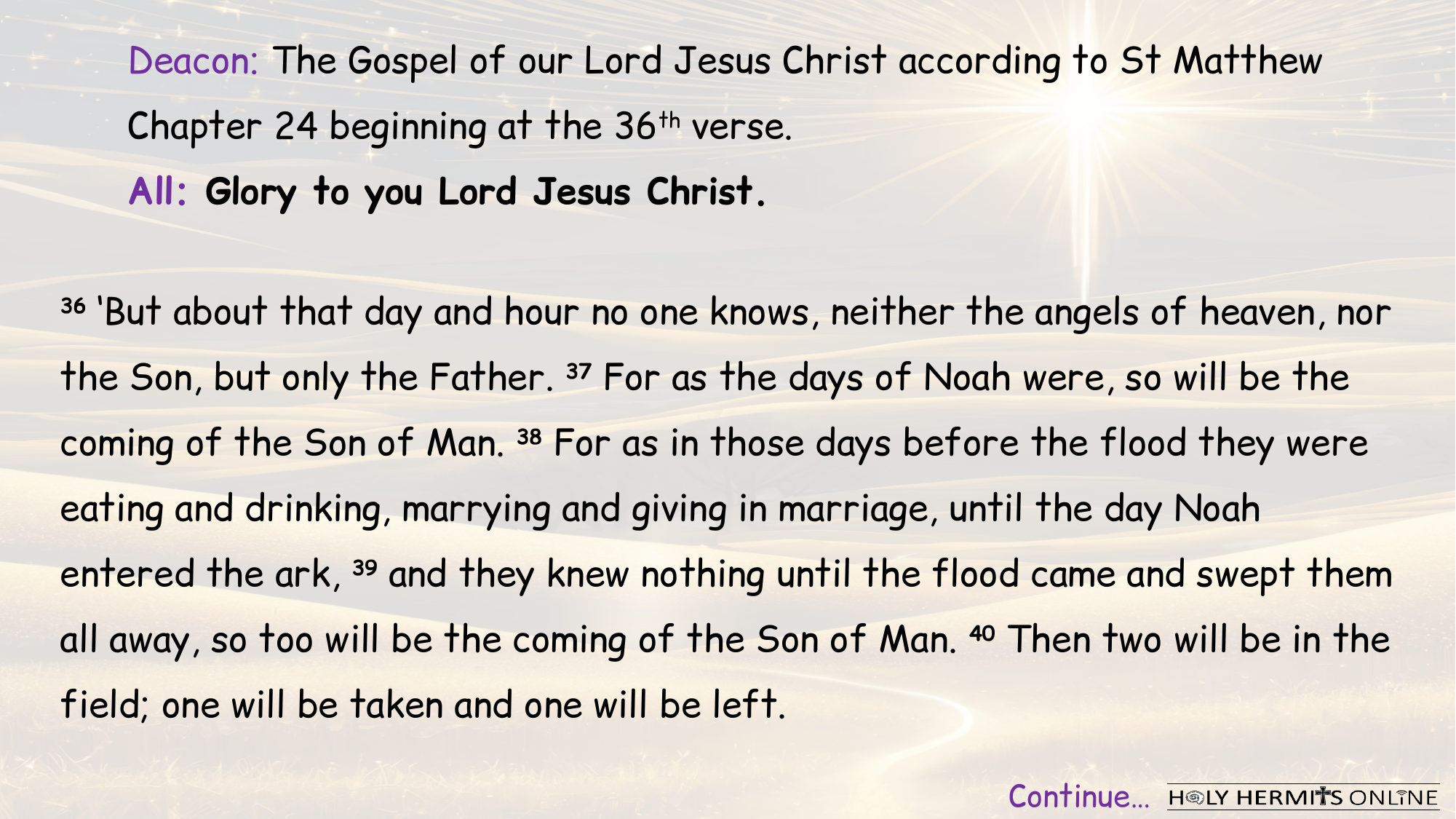

Deacon: The Gospel of our Lord Jesus Christ according to St Matthew Chapter 24 beginning at the 36th verse.
All: Glory to you Lord Jesus Christ.

36 ‘But about that day and hour no one knows, neither the angels of heaven, nor the Son, but only the Father. 37 For as the days of Noah were, so will be the coming of the Son of Man. 38 For as in those days before the flood they were eating and drinking, marrying and giving in marriage, until the day Noah entered the ark, 39 and they knew nothing until the flood came and swept them all away, so too will be the coming of the Son of Man. 40 Then two will be in the field; one will be taken and one will be left.

Continue…